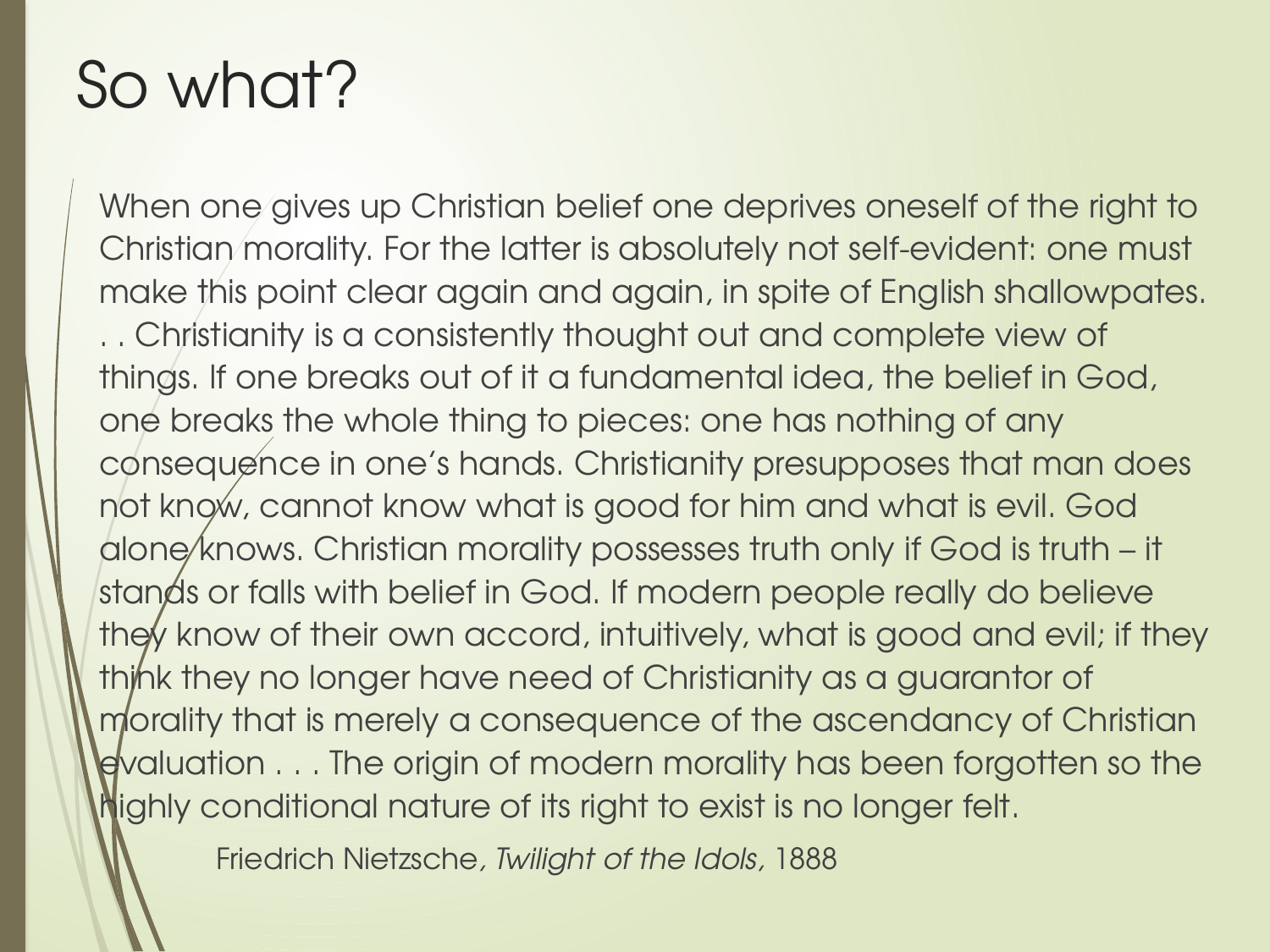

# So what?
When one gives up Christian belief one deprives oneself of the right to Christian morality. For the latter is absolutely not self-evident: one must make this point clear again and again, in spite of English shallowpates. . . Christianity is a consistently thought out and complete view of things. If one breaks out of it a fundamental idea, the belief in God, one breaks the whole thing to pieces: one has nothing of any consequence in one’s hands. Christianity presupposes that man does not know, cannot know what is good for him and what is evil. God alone knows. Christian morality possesses truth only if God is truth – it stands or falls with belief in God. If modern people really do believe they know of their own accord, intuitively, what is good and evil; if they think they no longer have need of Christianity as a guarantor of morality that is merely a consequence of the ascendancy of Christian evaluation . . . The origin of modern morality has been forgotten so the highly conditional nature of its right to exist is no longer felt.
		Friedrich Nietzsche, Twilight of the Idols, 1888